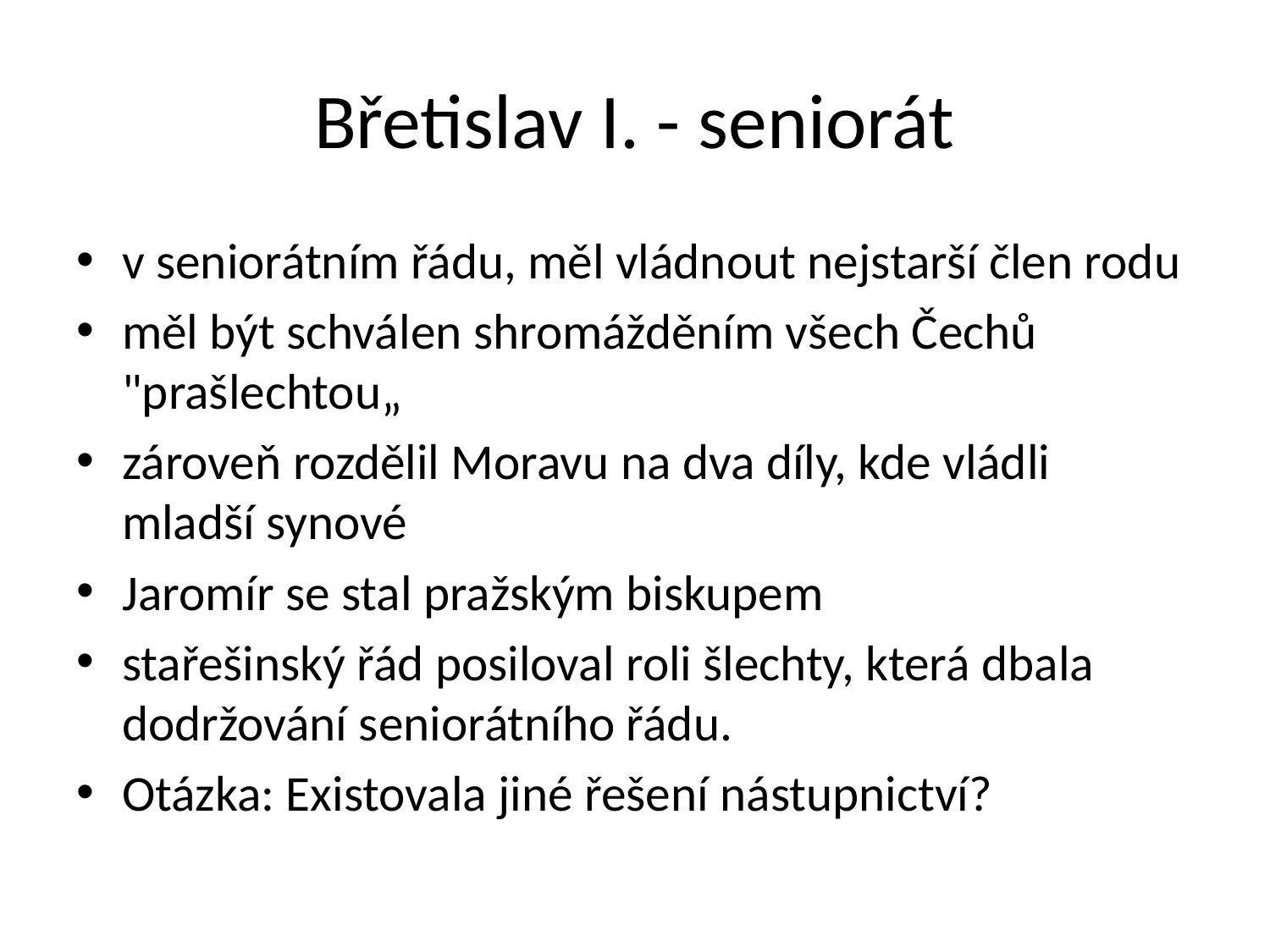

# Břetislav I. - seniorát
v seniorátním řádu, měl vládnout nejstarší člen rodu
měl být schválen shromážděním všech Čechů "prašlechtou„
zároveň rozdělil Moravu na dva díly, kde vládli mladší synové
Jaromír se stal pražským biskupem
stařešinský řád posiloval roli šlechty, která dbala  dodržování seniorátního řádu.
Otázka: Existovala jiné řešení nástupnictví?